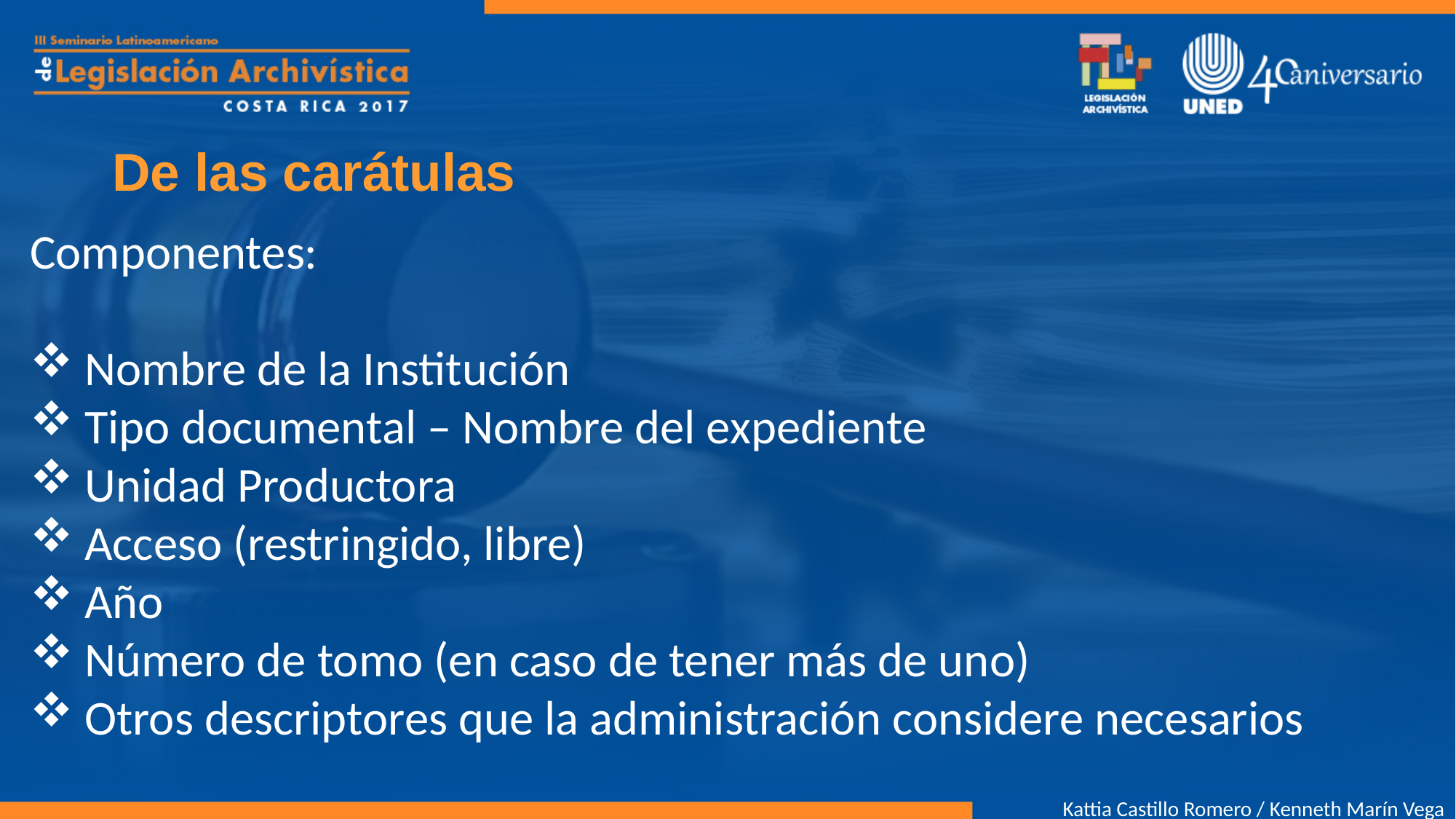

# De las carátulas

Componentes:

Nombre de la Institución
Tipo documental – Nombre del expediente
Unidad Productora
Acceso (restringido, libre)
Año
Número de tomo (en caso de tener más de uno)
Otros descriptores que la administración considere necesarios

Kattia Castillo Romero / Kenneth Marín Vega